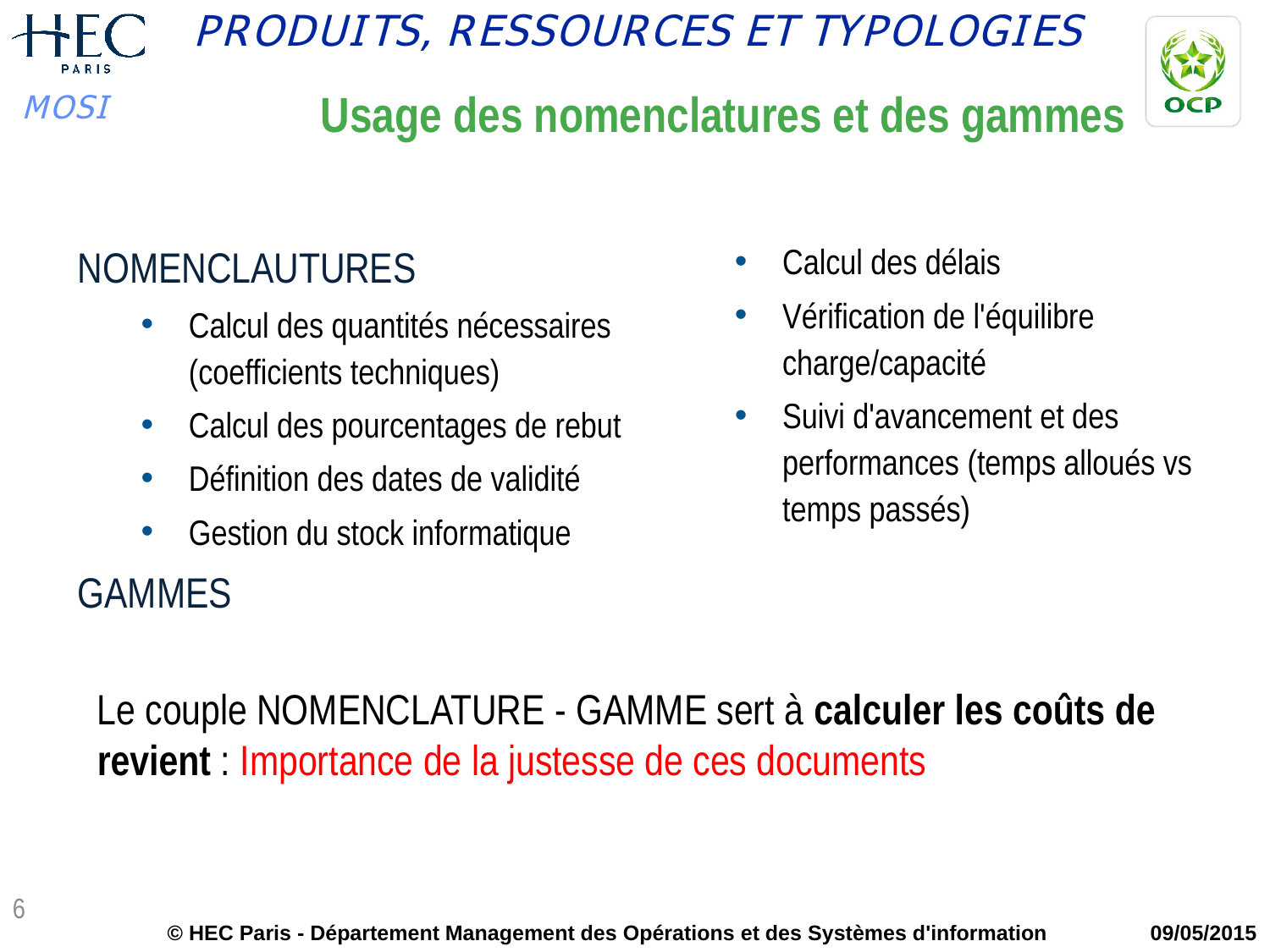

Usage des nomenclatures et des gammes
NOMENCLAUTURES
Calcul des quantités nécessaires (coefficients techniques)
Calcul des pourcentages de rebut
Définition des dates de validité
Gestion du stock informatique
GAMMES
Calcul des délais
Vérification de l'équilibre charge/capacité
Suivi d'avancement et des performances (temps alloués vs temps passés)
Le couple NOMENCLATURE - GAMME sert à calculer les coûts de revient : Importance de la justesse de ces documents
6
© HEC Paris - Département Management des Opérations et des Systèmes d'information
09/05/2015